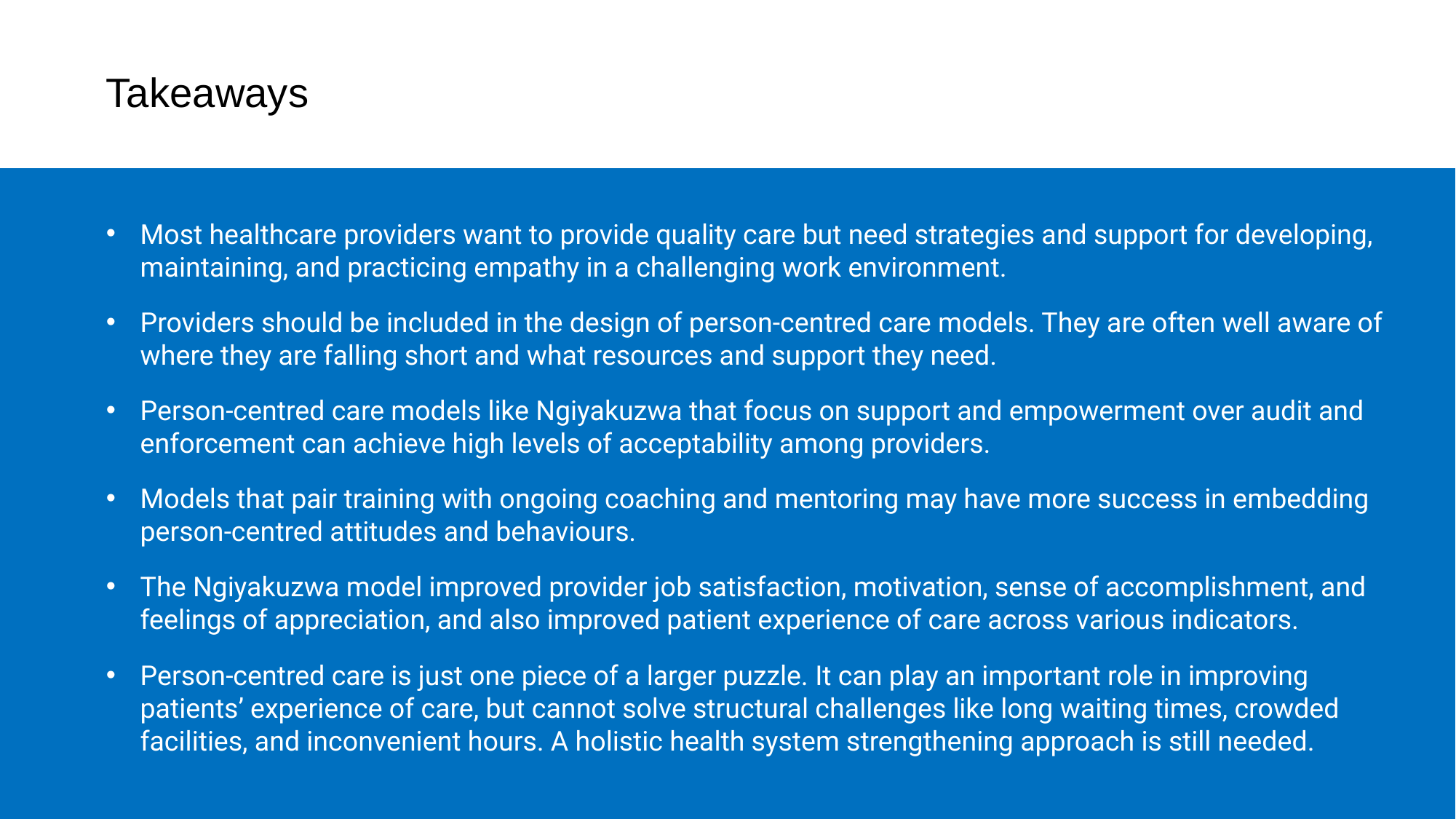

Takeaways

Most healthcare providers want to provide quality care but need strategies and support for developing, maintaining, and practicing empathy in a challenging work environment.
Providers should be included in the design of person-centred care models. They are often well aware of where they are falling short and what resources and support they need.
Person-centred care models like Ngiyakuzwa that focus on support and empowerment over audit and enforcement can achieve high levels of acceptability among providers.
Models that pair training with ongoing coaching and mentoring may have more success in embedding person-centred attitudes and behaviours.
The Ngiyakuzwa model improved provider job satisfaction, motivation, sense of accomplishment, and feelings of appreciation, and also improved patient experience of care across various indicators.
Person-centred care is just one piece of a larger puzzle. It can play an important role in improving patients’ experience of care, but cannot solve structural challenges like long waiting times, crowded facilities, and inconvenient hours. A holistic health system strengthening approach is still needed.